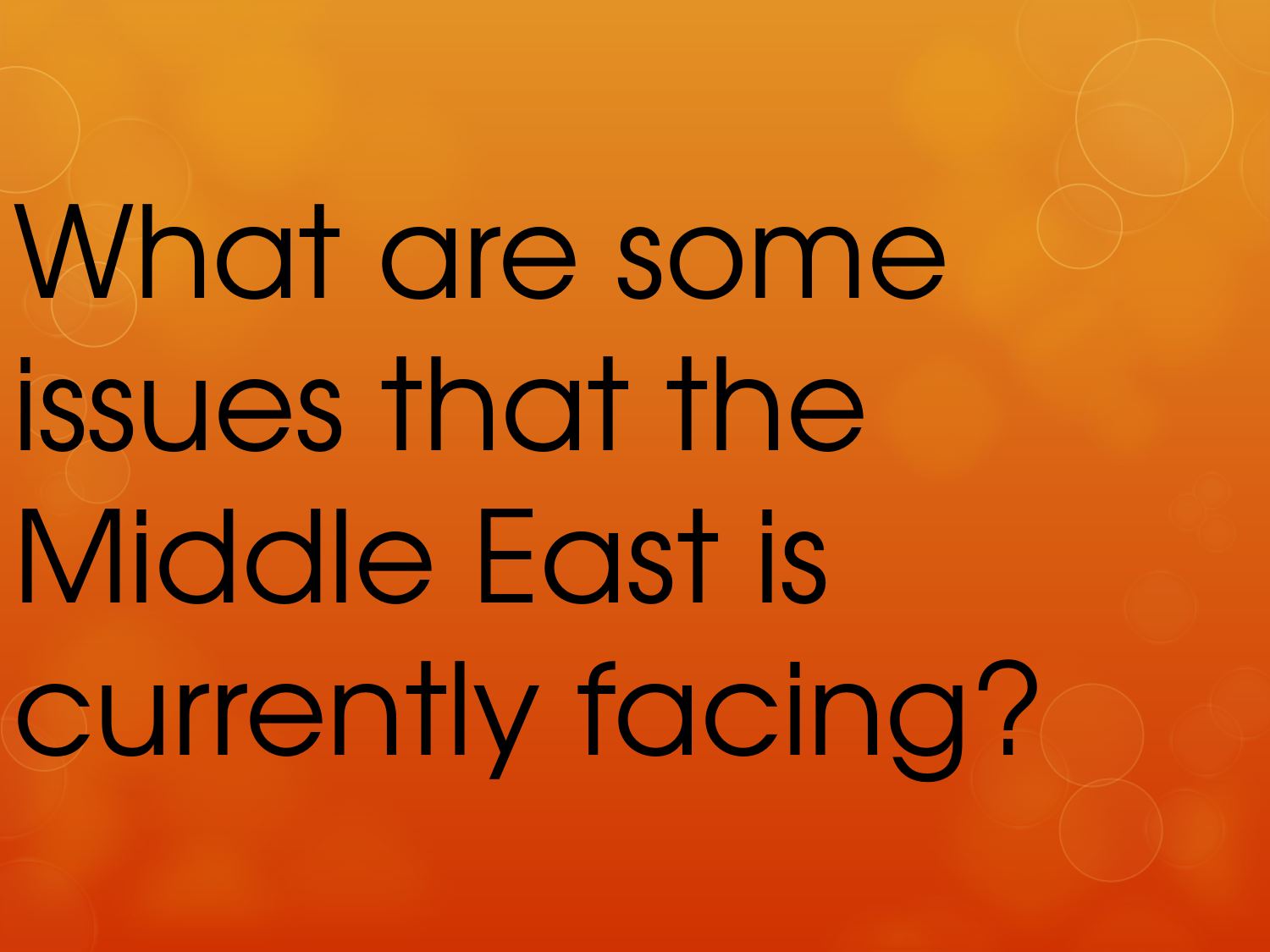

# What are some issues that the Middle East is currently facing?